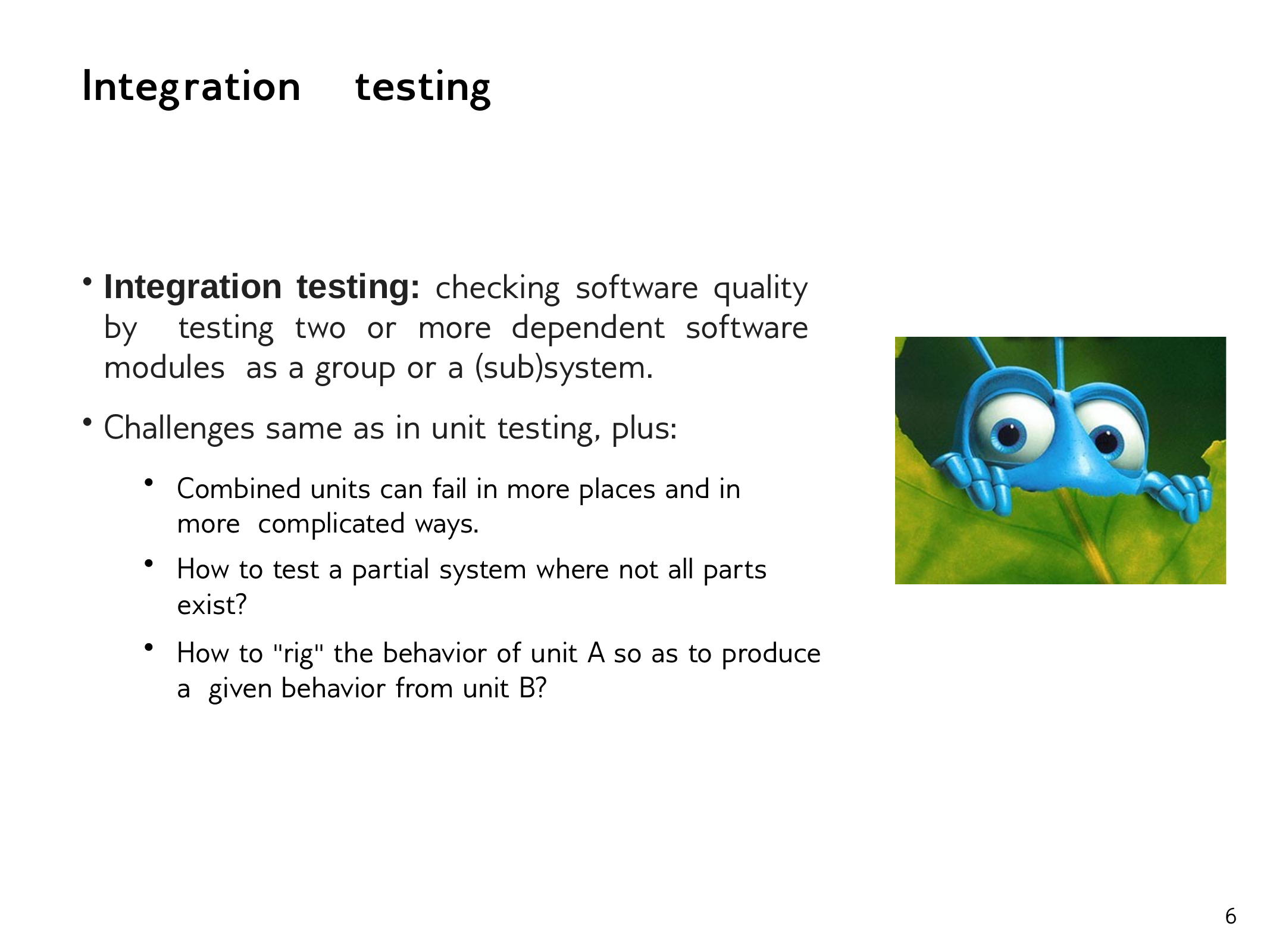

# Integration	testing
Integration testing: checking software quality by  testing two or more dependent software modules  as a group or a (sub)system.
Challenges same as in unit testing, plus:
Combined units can fail in more places and in more  complicated ways.
How to test a partial system where not all parts exist?
How to "rig" the behavior of unit A so as to produce a  given behavior from unit B?

6